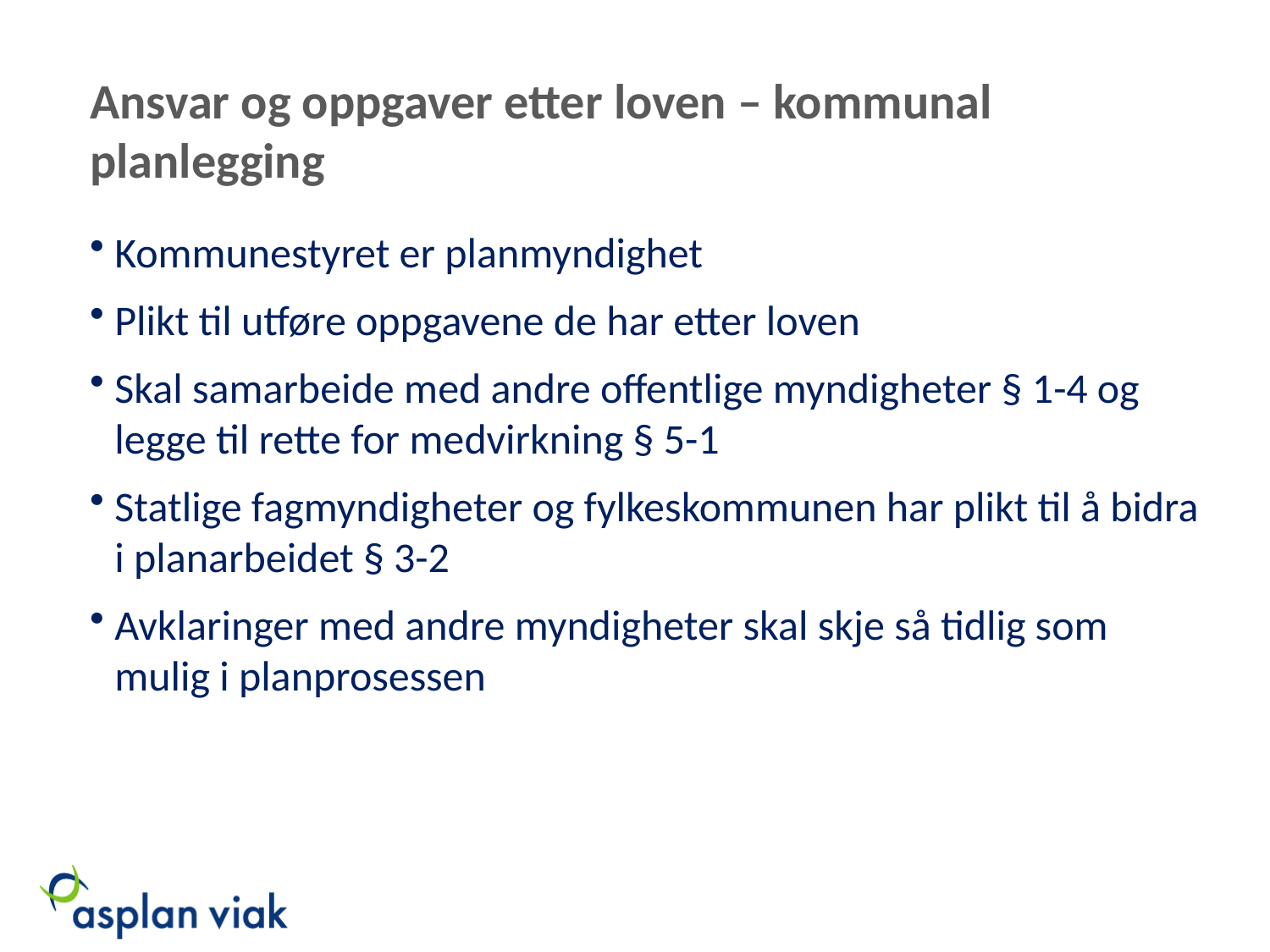

# Ansvar og oppgaver etter loven – kommunal planlegging
Kommunestyret er planmyndighet
Plikt til utføre oppgavene de har etter loven
Skal samarbeide med andre offentlige myndigheter § 1-4 og legge til rette for medvirkning § 5-1
Statlige fagmyndigheter og fylkeskommunen har plikt til å bidra i planarbeidet § 3-2
Avklaringer med andre myndigheter skal skje så tidlig som mulig i planprosessen